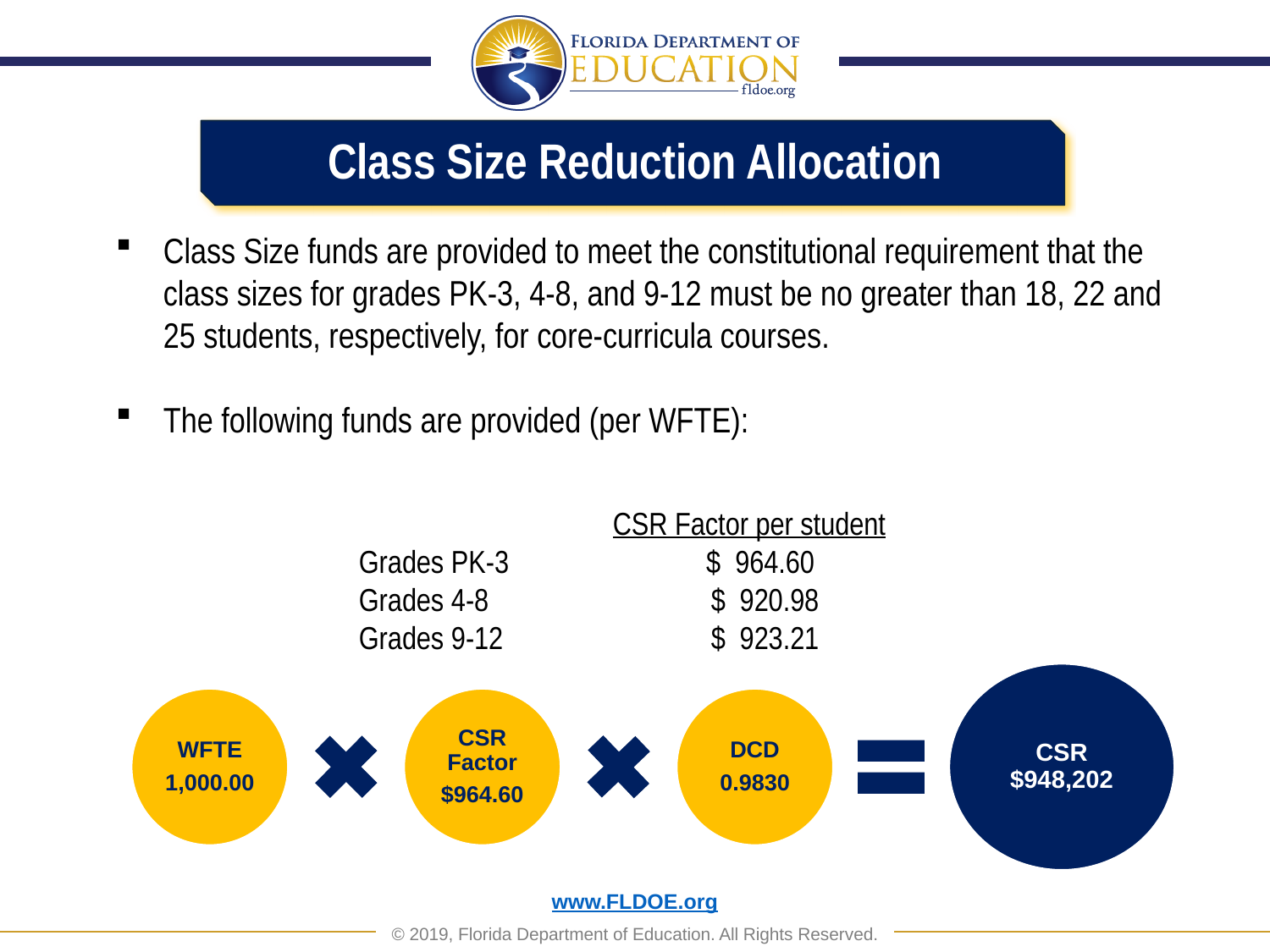

Class Size Reduction
Class Size Reduction Allocation
Class Size funds are provided to meet the constitutional requirement that the class sizes for grades PK-3, 4-8, and 9-12 must be no greater than 18, 22 and 25 students, respectively, for core-curricula courses.

The following funds are provided (per WFTE):

		    CSR Factor per student
    Grades PK-3 	                 $  964.60
    Grades 4-8		$  920.98
    Grades 9-12		$  923.21
WFTE
1,000.00

CSR Factor
$964.60

DCD
0.9830

CSR $948,202